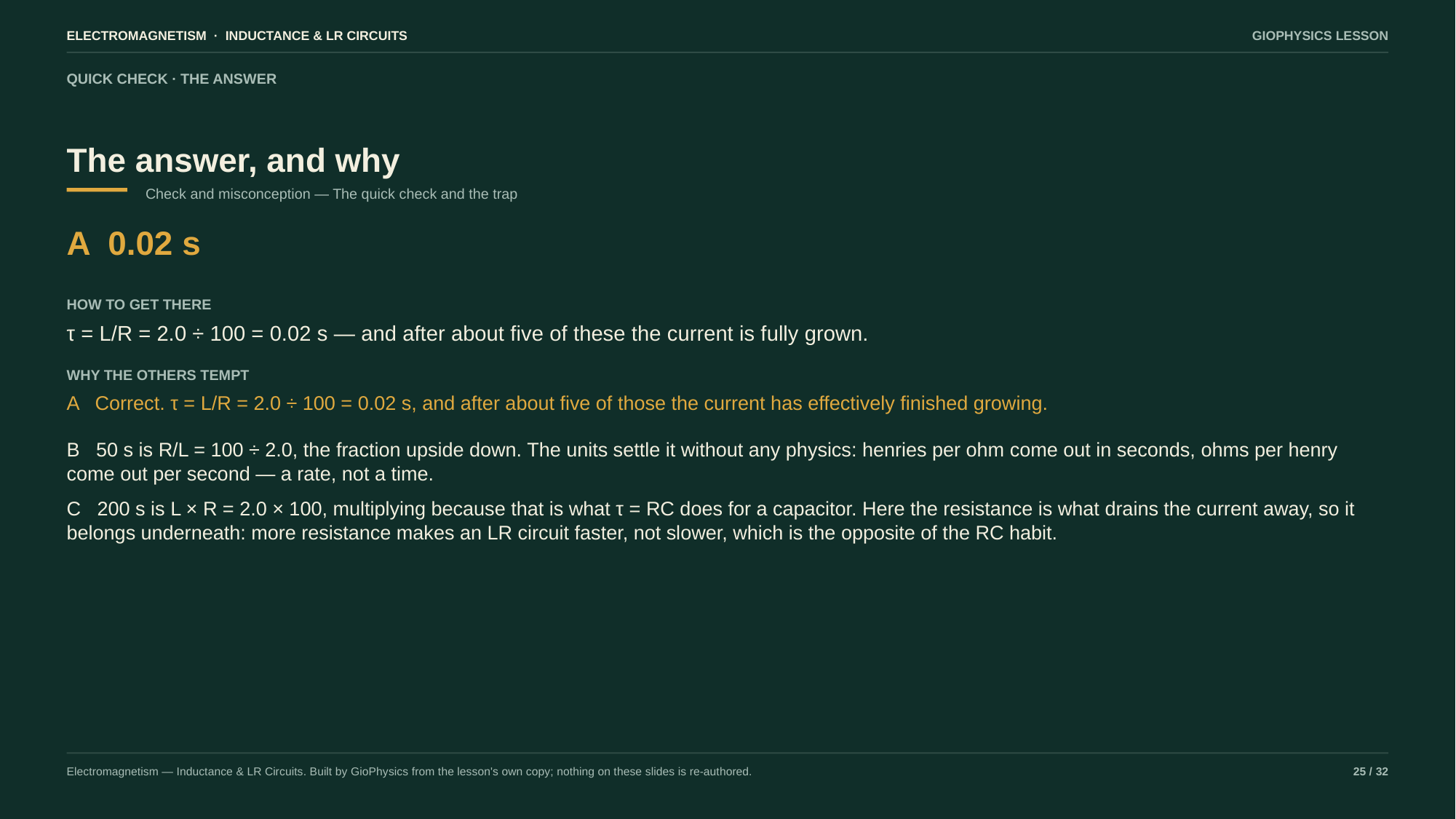

ELECTROMAGNETISM  ·  INDUCTANCE & LR CIRCUITS
GIOPHYSICS LESSON

QUICK CHECK · THE ANSWER
The answer, and why
Check and misconception — The quick check and the trap

A  0.02 s
HOW TO GET THERE
τ = L/R = 2.0 ÷ 100 = 0.02 s — and after about five of these the current is fully grown.
WHY THE OTHERS TEMPT
A   Correct. τ = L/R = 2.0 ÷ 100 = 0.02 s, and after about five of those the current has effectively finished growing.
B   50 s is R/L = 100 ÷ 2.0, the fraction upside down. The units settle it without any physics: henries per ohm come out in seconds, ohms per henry come out per second — a rate, not a time.
C   200 s is L × R = 2.0 × 100, multiplying because that is what τ = RC does for a capacitor. Here the resistance is what drains the current away, so it belongs underneath: more resistance makes an LR circuit faster, not slower, which is the opposite of the RC habit.

Electromagnetism — Inductance & LR Circuits. Built by GioPhysics from the lesson's own copy; nothing on these slides is re-authored.
25 / 32